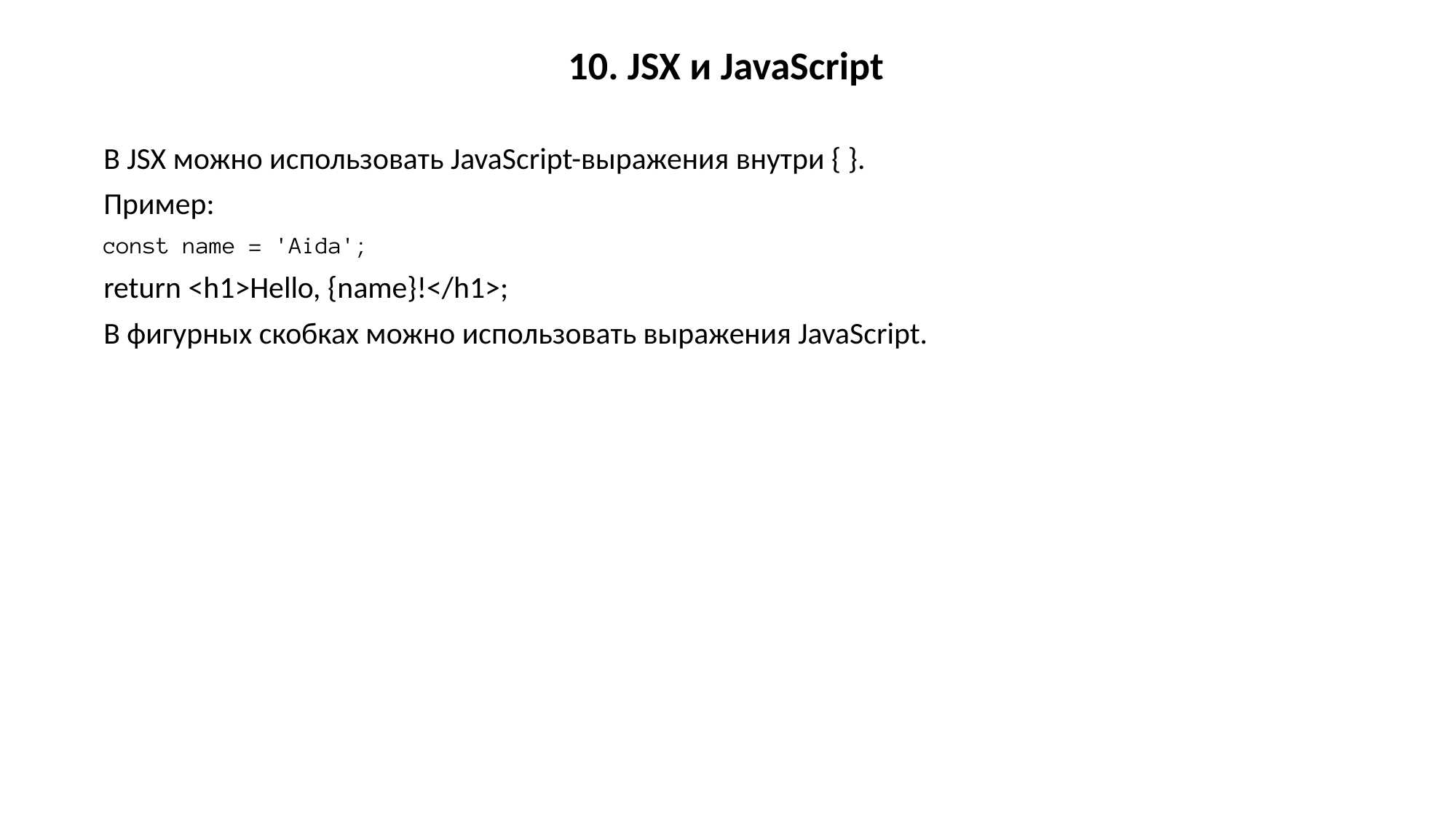

10. JSX и JavaScript
В JSX можно использовать JavaScript-выражения внутри { }.
Пример:
const name = 'Aida';
return <h1>Hello, {name}!</h1>;
В фигурных скобках можно использовать выражения JavaScript.